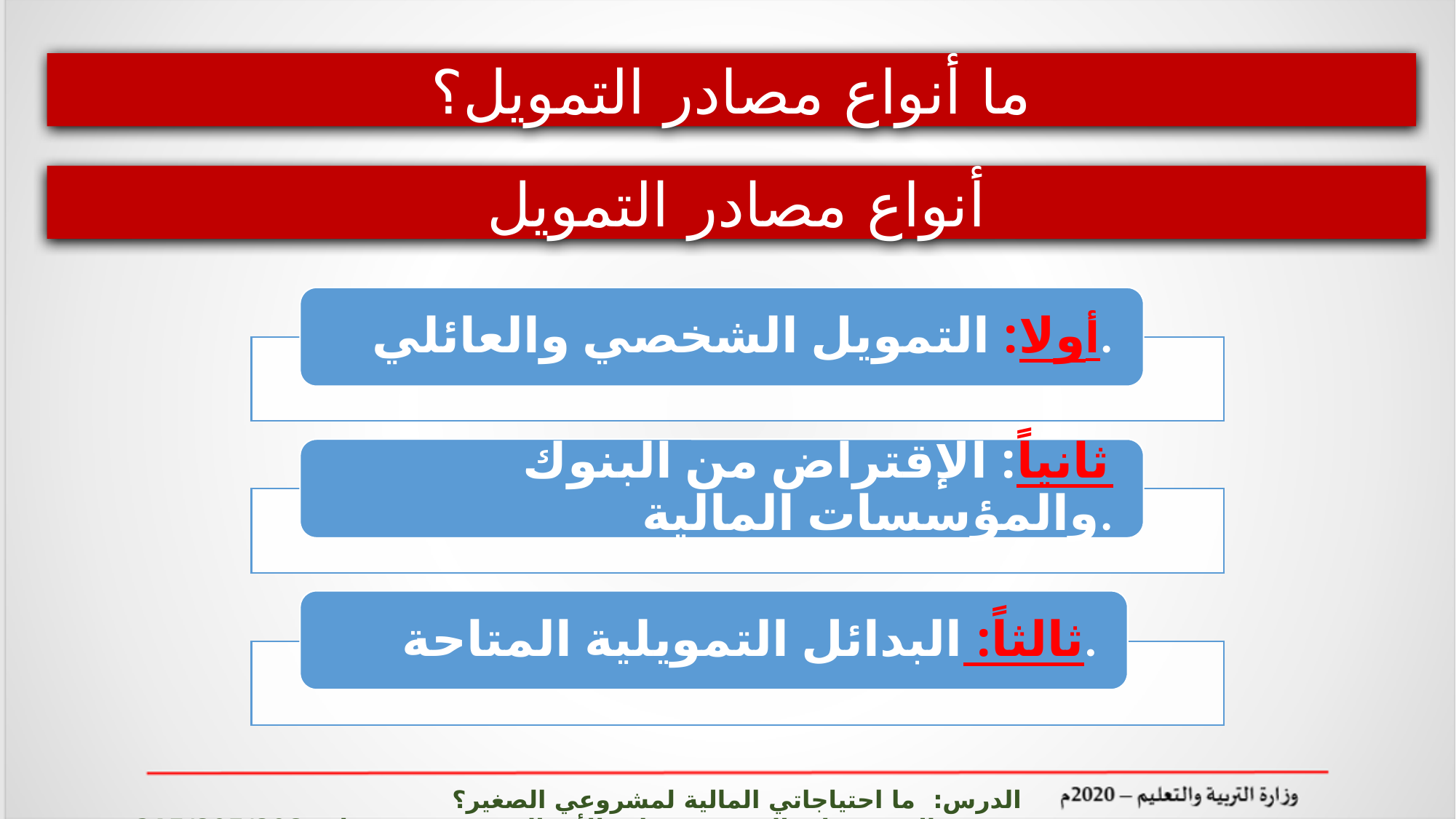

ما أنواع مصادر التمويل؟
أنواع مصادر التمويل
أولا: التمويل الشخصي والعائلي.
ثانياً: الإقتراض من البنوك والمؤسسات المالية.
ثالثاً: البدائل التمويلية المتاحة.
الدرس:  ما احتياجاتي المالية لمشروعي الصغير؟                                       المشروعات الصغيرة وريادة الأعمال                    ادر 215/805/808